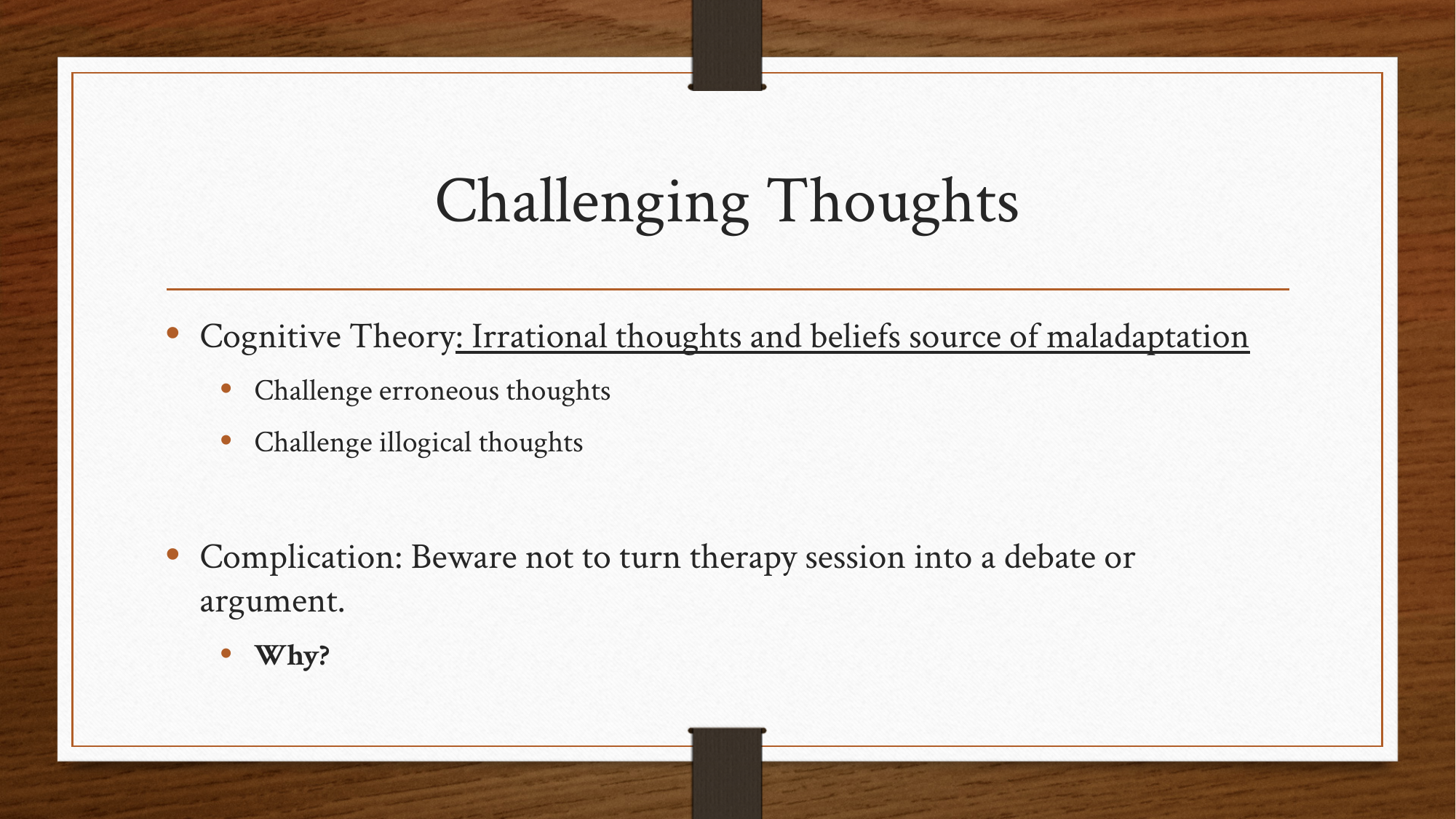

# Challenging Thoughts
Cognitive Theory: Irrational thoughts and beliefs source of maladaptation
Challenge erroneous thoughts
Challenge illogical thoughts

Complication: Beware not to turn therapy session into a debate or argument.
Why?